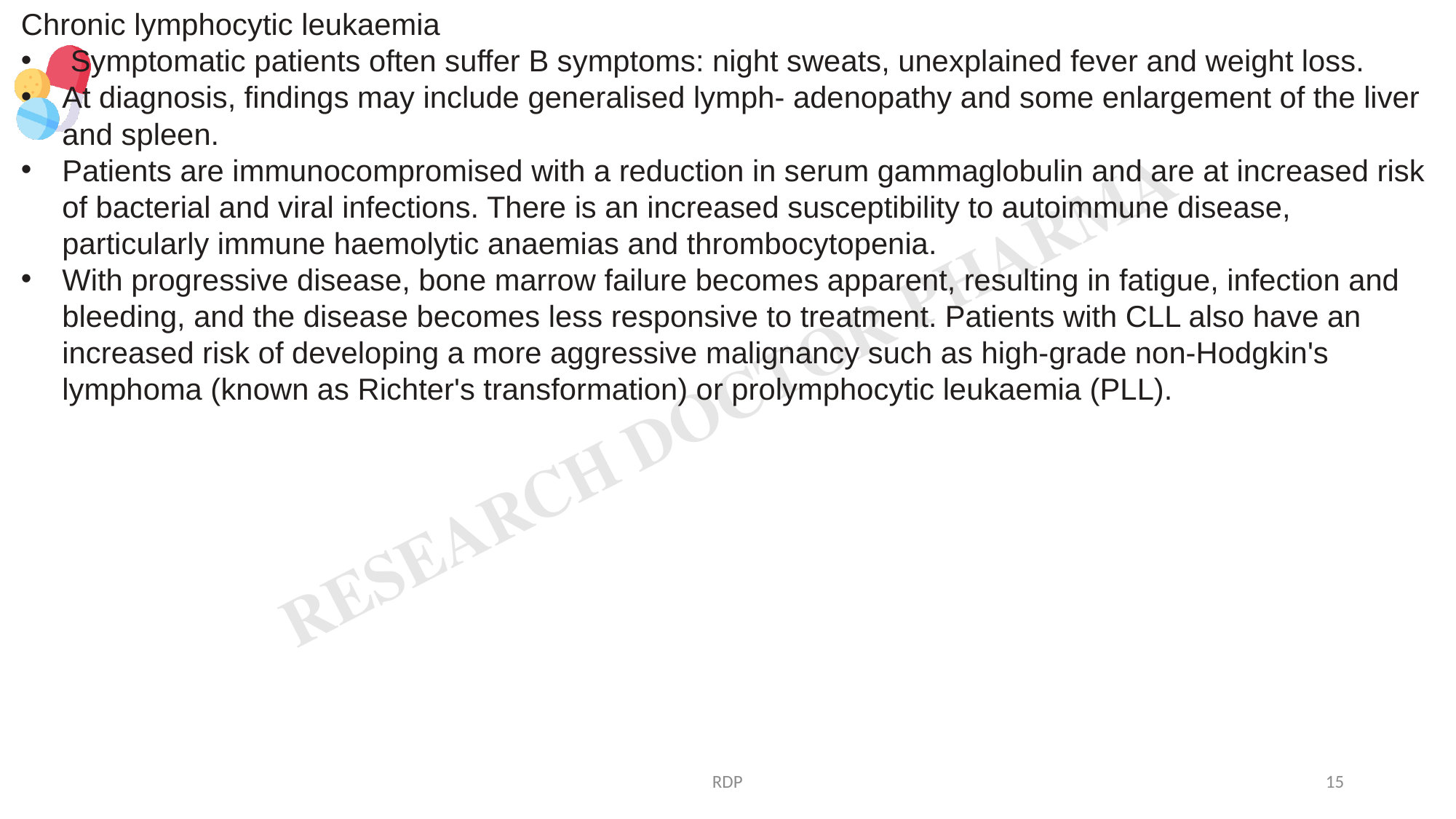

Chronic lymphocytic leukaemia
 Symptomatic patients often suffer B symptoms: night sweats, unexplained fever and weight loss.
At diagnosis, findings may include generalised lymph- adenopathy and some enlargement of the liver and spleen.
Patients are immunocompromised with a reduction in serum gammaglobulin and are at increased risk of bacterial and viral infections. There is an increased susceptibility to autoimmune disease, particularly immune haemolytic anaemias and thrombocytopenia.
With progressive disease, bone marrow failure becomes apparent, resulting in fatigue, infection and bleeding, and the disease becomes less responsive to treatment. Patients with CLL also have an increased risk of developing a more aggressive malignancy such as high-grade non-Hodgkin's lymphoma (known as Richter's transformation) or prolymphocytic leukaemia (PLL).

RDP
15